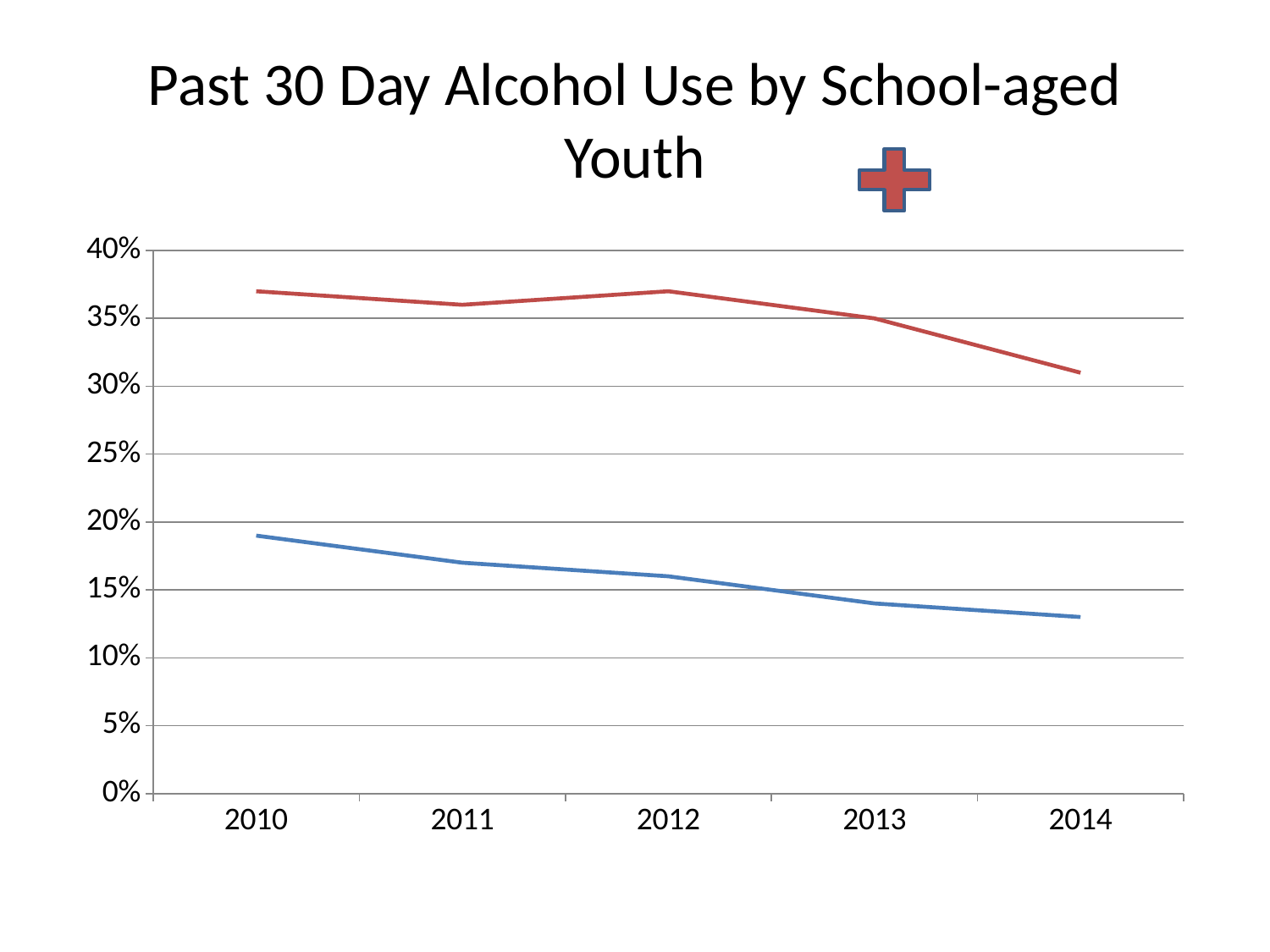

# Past 30 Day Alcohol Use by School-aged Youth

### Chart

| Category | 8th graders | 11th graders |
|---|---|---|
| 2010 | 0.19 | 0.37 |
| 2011 | 0.17 | 0.36 |
| 2012 | 0.16 | 0.37 |
| 2013 | 0.14 | 0.35 |
| 2014 | 0.13 | 0.31 |